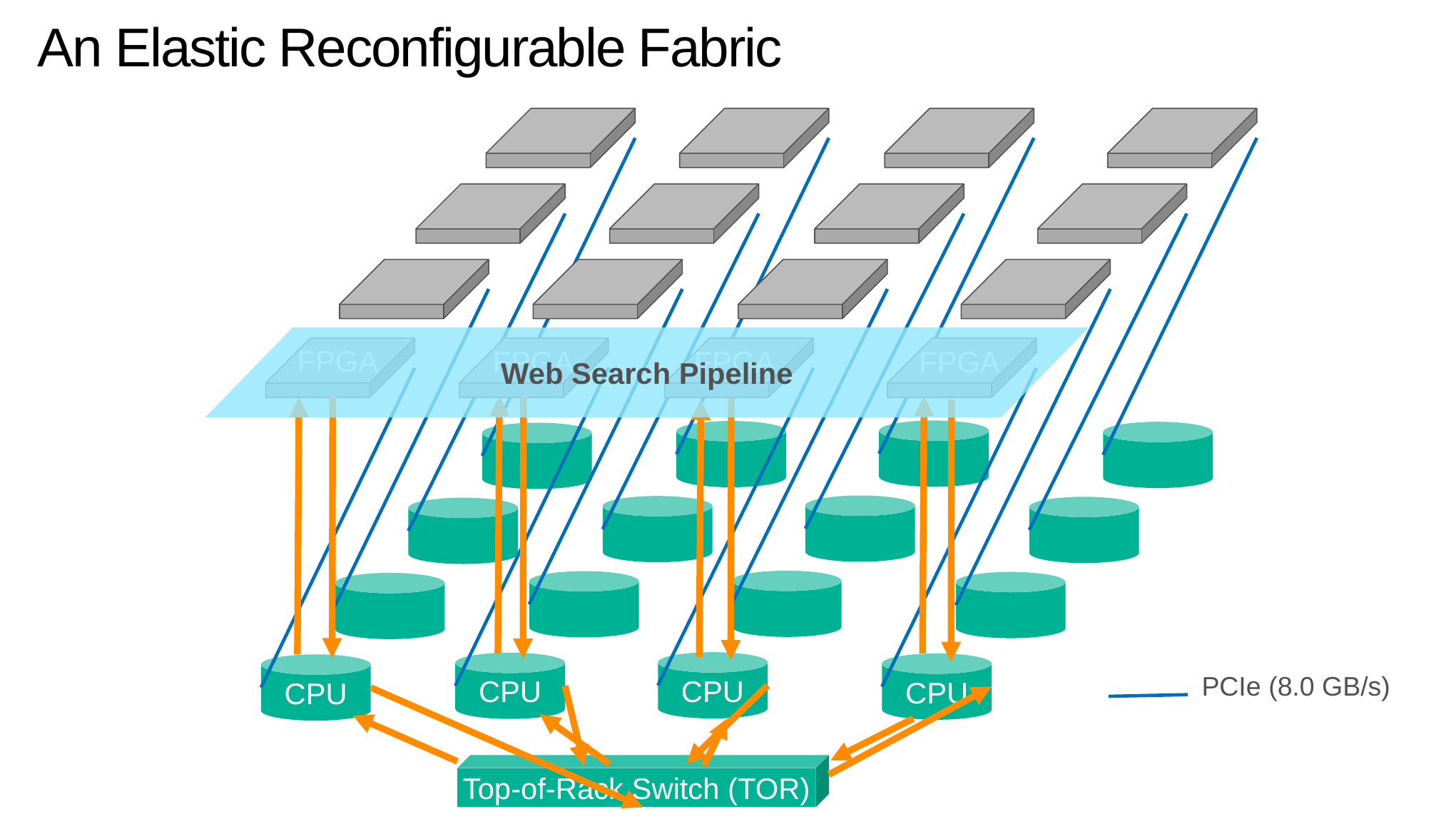

# An Elastic Reconfigurable Fabric

Web Search Pipeline

FPGA
FPGA
FPGA
FPGA

CPU
CPU
CPU
CPU
PCIe (8.0 GB/s)
Top-of-Rack Switch (TOR)